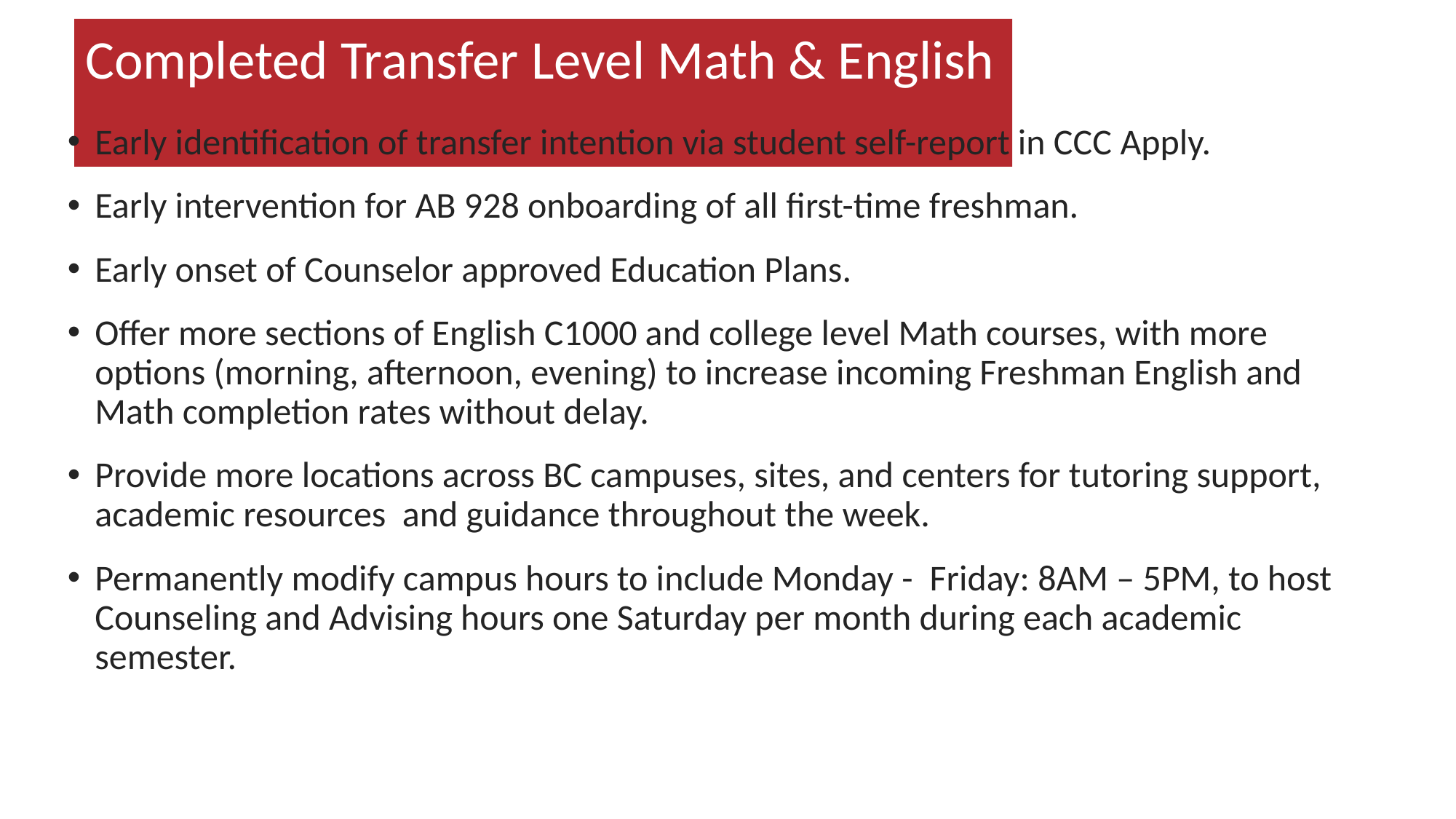

Completed Transfer Level Math & English
Early identification of transfer intention via student self-report in CCC Apply.
Early intervention for AB 928 onboarding of all first-time freshman.
Early onset of Counselor approved Education Plans.
Offer more sections of English C1000 and college level Math courses, with more options (morning, afternoon, evening) to increase incoming Freshman English and Math completion rates without delay.
Provide more locations across BC campuses, sites, and centers for tutoring support, academic resources  and guidance throughout the week.
Permanently modify campus hours to include Monday -  Friday: 8AM – 5PM, to host Counseling and Advising hours one Saturday per month during each academic semester.